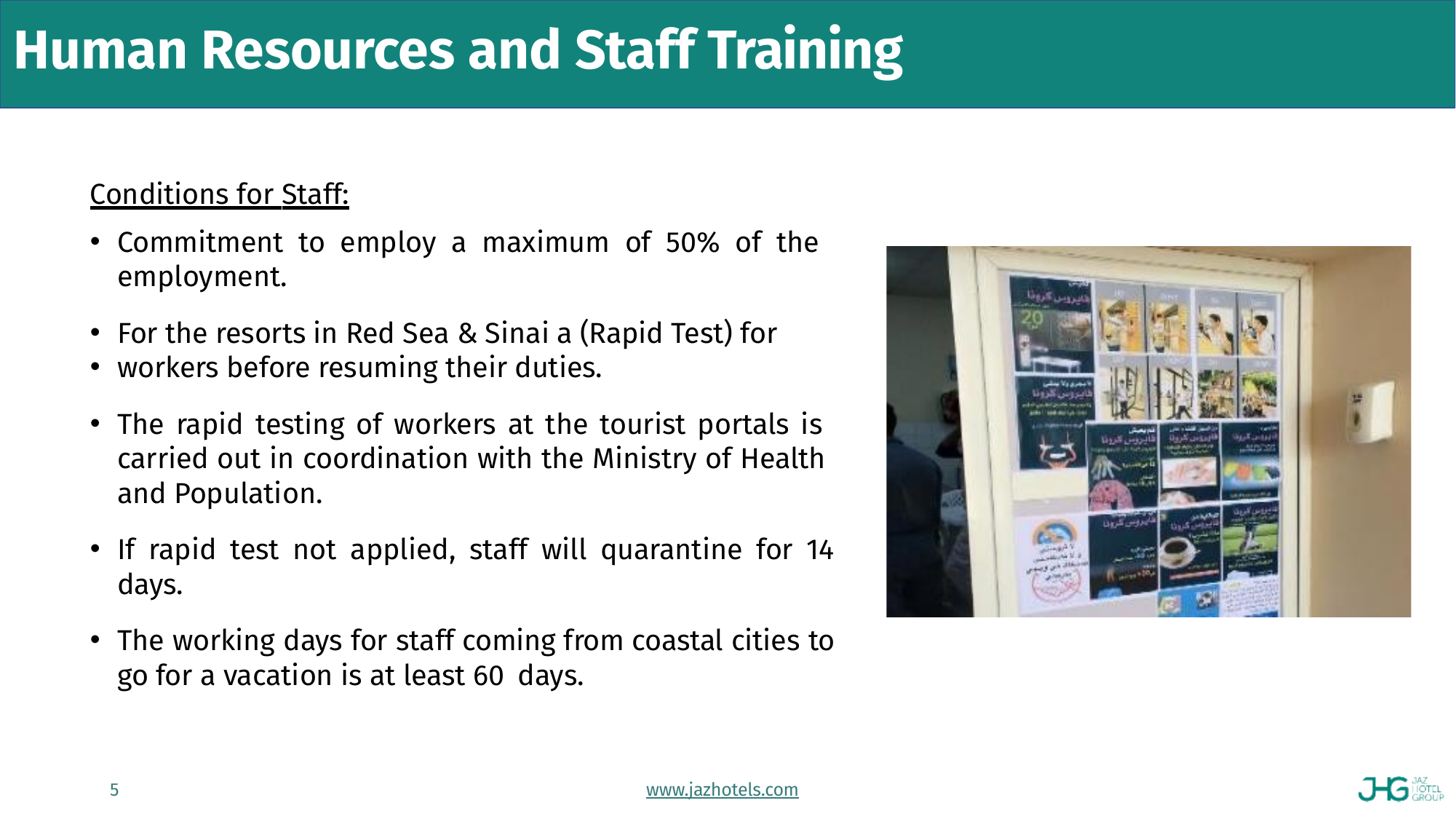

# Human Resources and Staff Training
Conditions for Staff:
Commitment to employ a maximum of 50% of the  employment.

For the resorts in Red Sea & Sinai a (Rapid Test) for
workers before resuming their duties.

The rapid testing of workers at the tourist portals is  carried out in coordination with the Ministry of Health  and Population.

If rapid test not applied, staff will quarantine for 14 days.

The working days for staff coming from coastal cities to go for a vacation is at least 60 days.

5
www.jazhotels.com